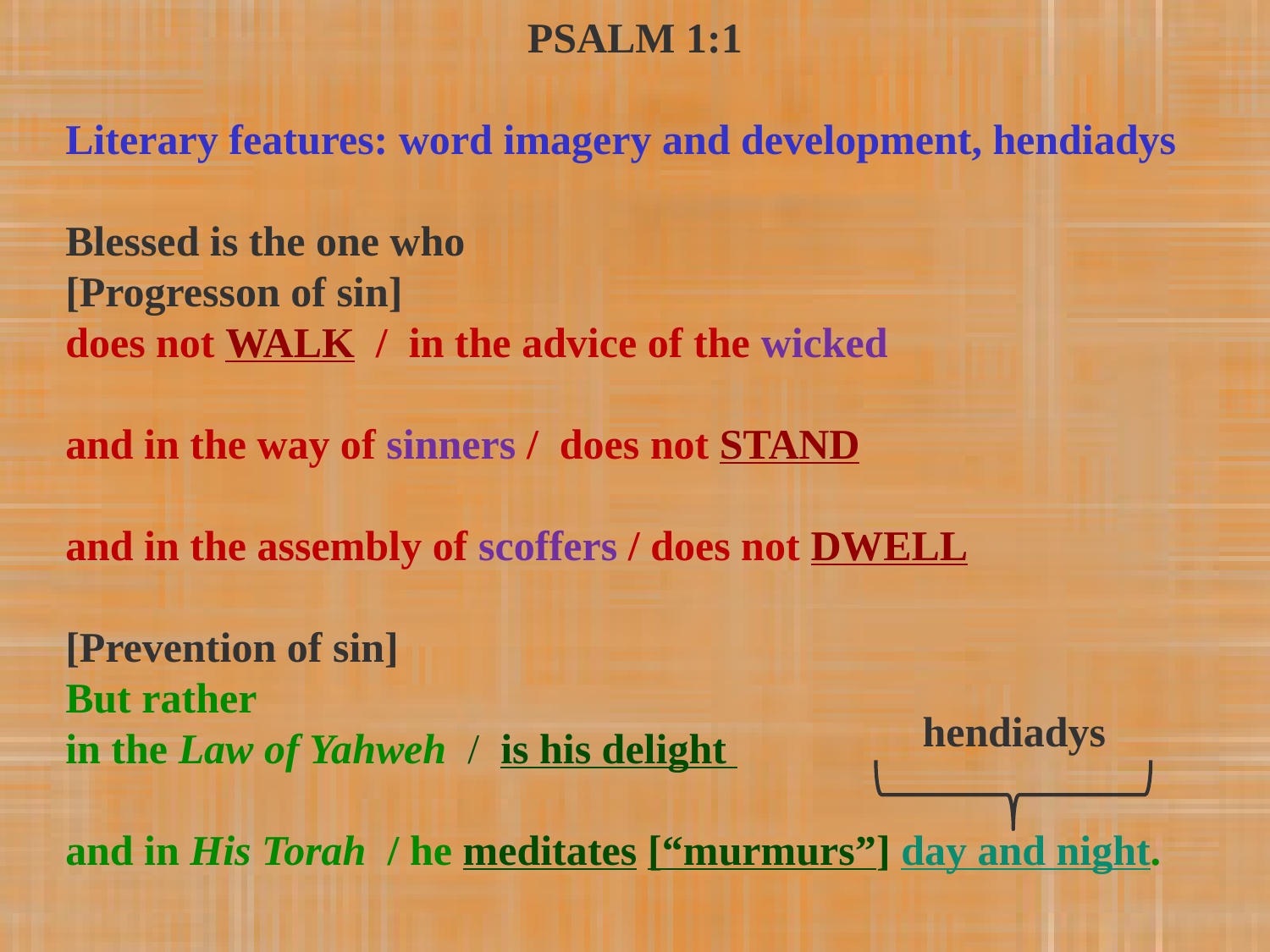

PSALM 1:1

Literary features: word imagery and development, hendiadys

Blessed is the one who
[Progresson of sin]
does not WALK  /  in the advice of the wicked

and in the way of sinners /  does not STAND

and in the assembly of scoffers / does not DWELL

[Prevention of sin]
But rather
in the Law of Yahweh  /  is his delight

and in His Torah  / he meditates [“murmurs”] day and night.

hendiadys